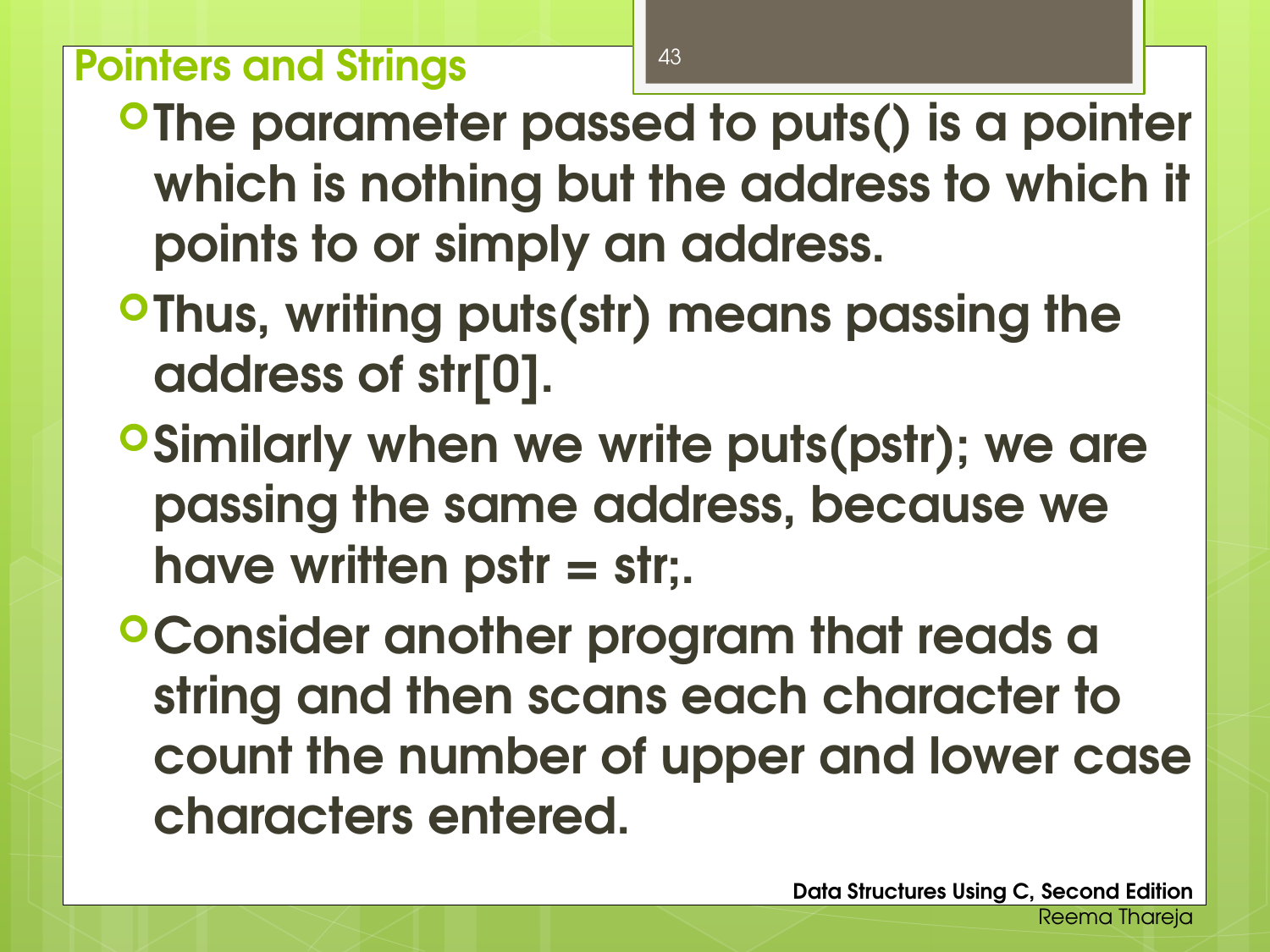

# Pointers and Strings
43
The parameter passed to puts() is a pointer which is nothing but the address to which it points to or simply an address.
Thus, writing puts(str) means passing the address of str[0].
Similarly when we write puts(pstr); we are passing the same address, because we have written pstr = str;.
Consider another program that reads a string and then scans each character to count the number of upper and lower case characters entered.
Data Structures Using C, Second Edition
Reema Thareja